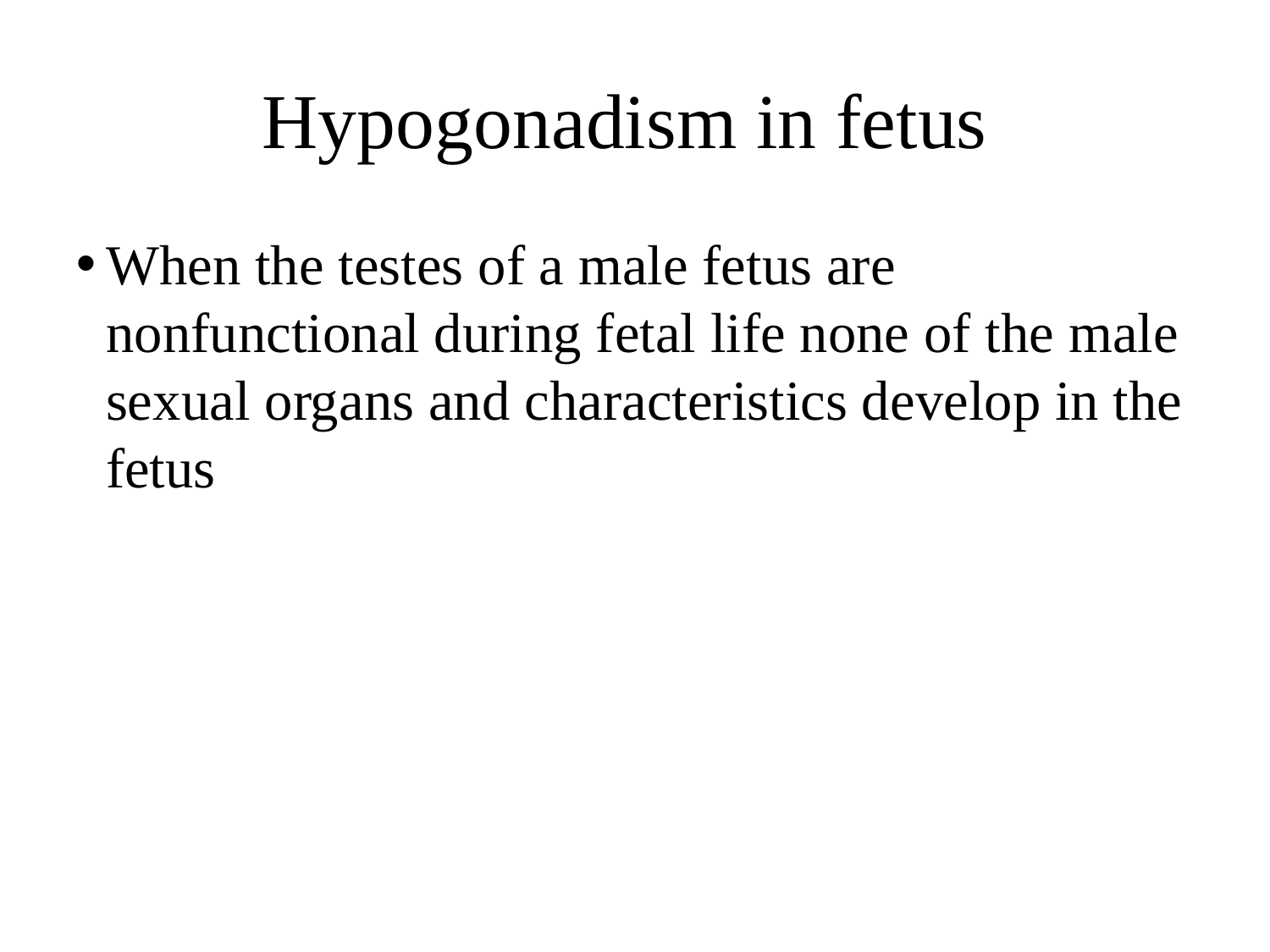

Hypogonadism in fetus
When the testes of a male fetus are nonfunctional during fetal life none of the male sexual organs and characteristics develop in the fetus